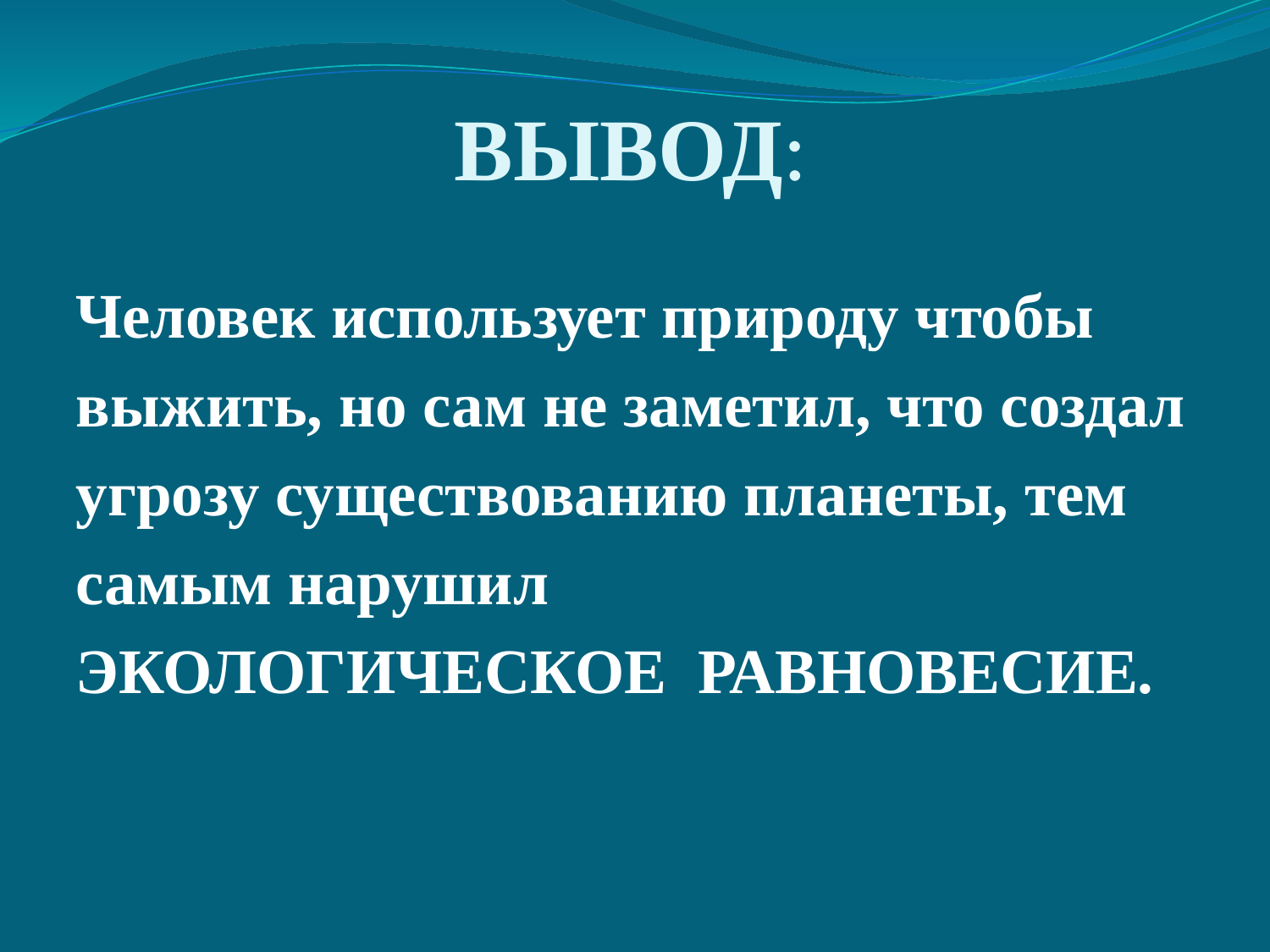

# ВЫВОД:
Человек использует природу чтобы
выжить, но сам не заметил, что создал
угрозу существованию планеты, тем
самым нарушил
ЭКОЛОГИЧЕСКОЕ  РАВНОВЕСИЕ.